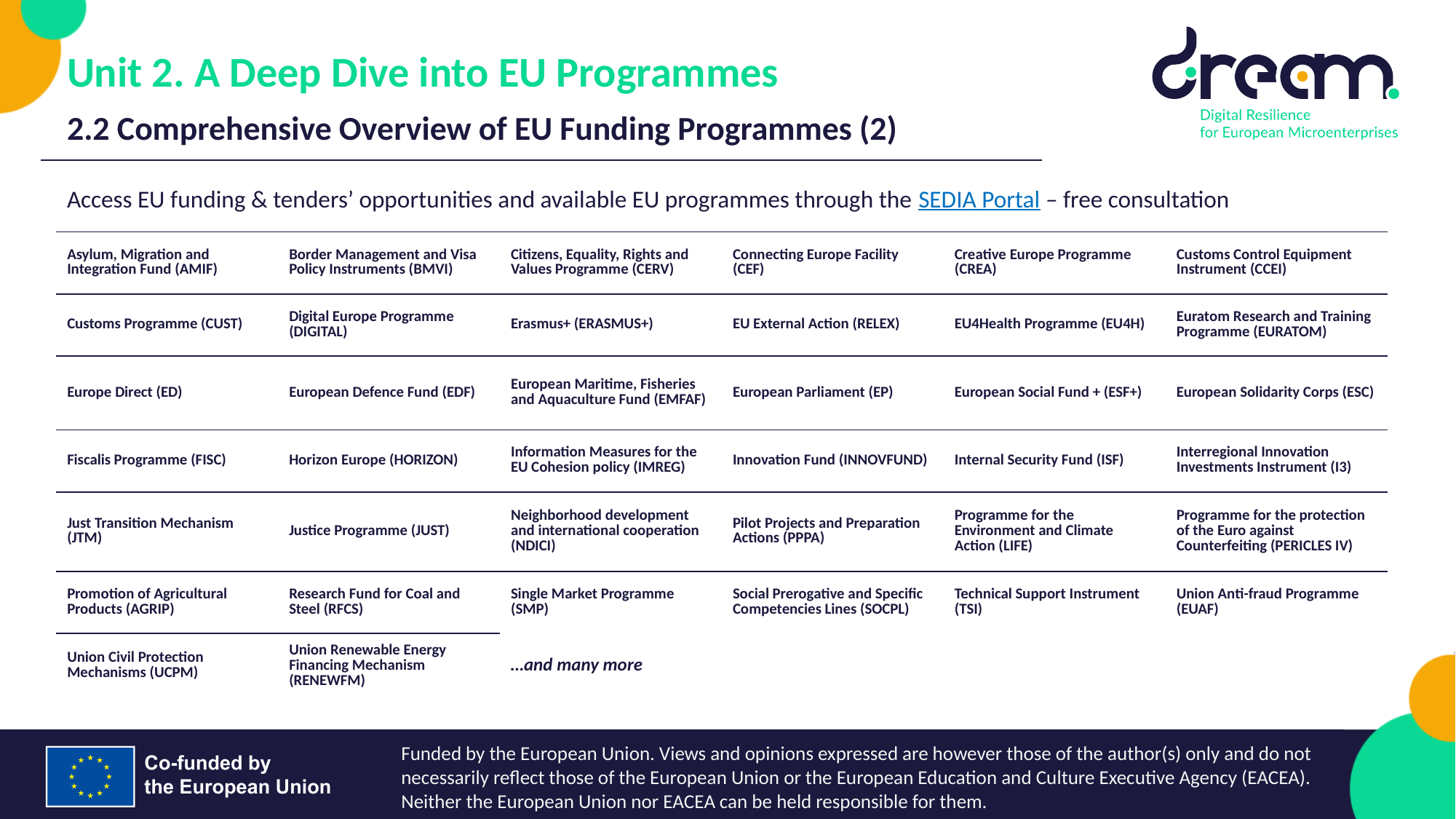

Unit 2. A Deep Dive into EU Programmes
2.2 Comprehensive Overview of EU Funding Programmes (2)
Access EU funding & tenders’ opportunities and available EU programmes through the SEDIA Portal – free consultation
| Asylum, Migration and Integration Fund (AMIF) | Border Management and Visa Policy Instruments (BMVI) | Citizens, Equality, Rights and Values Programme (CERV) | Connecting Europe Facility (CEF) | Creative Europe Programme (CREA) | Customs Control Equipment Instrument (CCEI) |
| --- | --- | --- | --- | --- | --- |
| Customs Programme (CUST) | Digital Europe Programme (DIGITAL) | Erasmus+ (ERASMUS+) | EU External Action (RELEX) | EU4Health Programme (EU4H) | Euratom Research and Training Programme (EURATOM) |
| Europe Direct (ED) | European Defence Fund (EDF) | European Maritime, Fisheries and Aquaculture Fund (EMFAF) | European Parliament (EP) | European Social Fund + (ESF+) | European Solidarity Corps (ESC) |
| Fiscalis Programme (FISC) | Horizon Europe (HORIZON) | Information Measures for the EU Cohesion policy (IMREG) | Innovation Fund (INNOVFUND) | Internal Security Fund (ISF) | Interregional Innovation Investments Instrument (I3) |
| Just Transition Mechanism (JTM) | Justice Programme (JUST) | Neighborhood development and international cooperation (NDICI) | Pilot Projects and Preparation Actions (PPPA) | Programme for the Environment and Climate Action (LIFE) | Programme for the protection of the Euro against Counterfeiting (PERICLES IV) |
| Promotion of Agricultural Products (AGRIP) | Research Fund for Coal and Steel (RFCS) | Single Market Programme (SMP) | Social Prerogative and Specific Competencies Lines (SOCPL) | Technical Support Instrument (TSI) | Union Anti-fraud Programme (EUAF) |
| Union Civil Protection Mechanisms (UCPM) | Union Renewable Energy Financing Mechanism (RENEWFM) | …and many more |  |  |  |